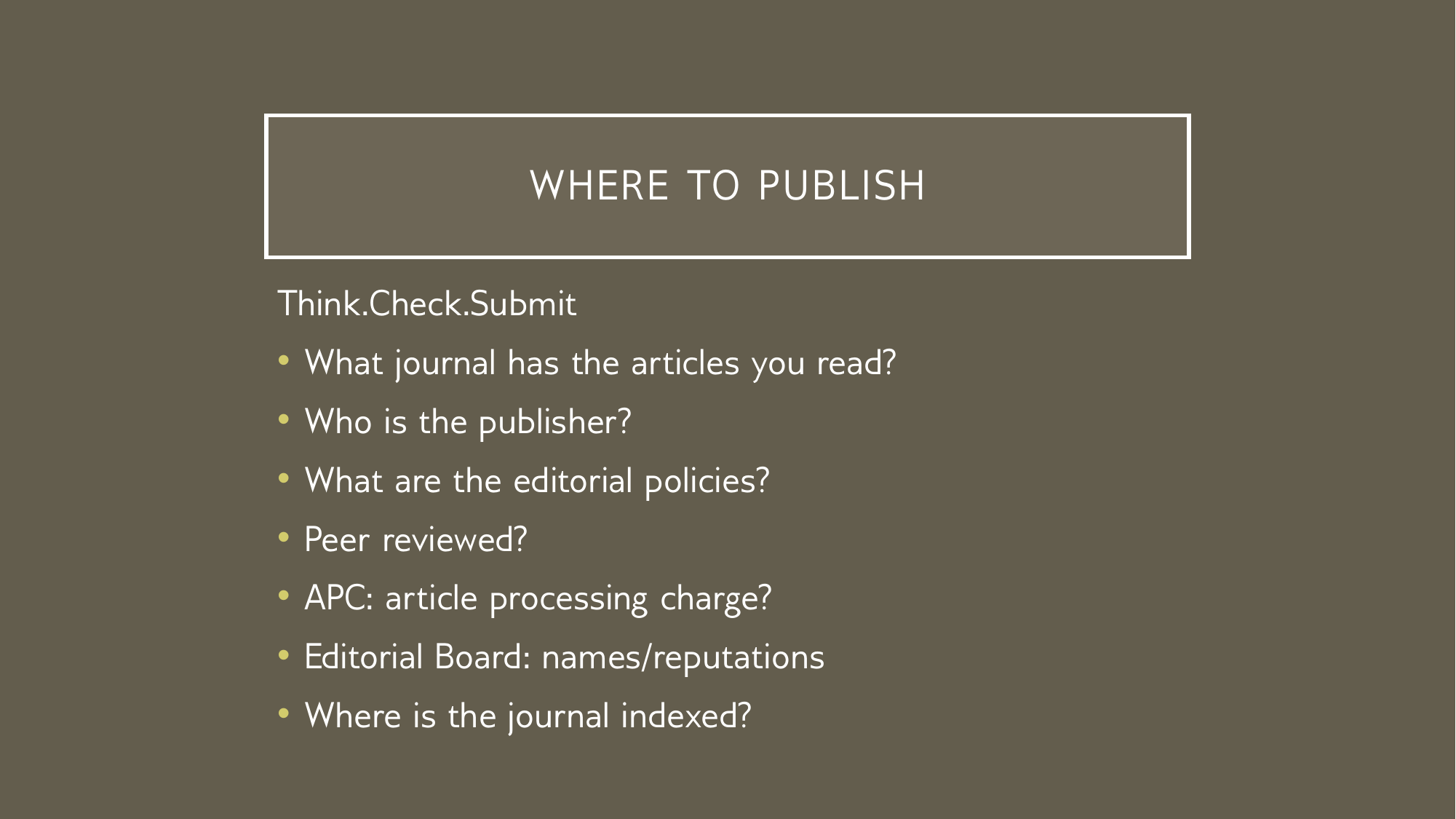

# Where to publish
Think.Check.Submit
What journal has the articles you read?
Who is the publisher?
What are the editorial policies?
Peer reviewed?
APC: article processing charge?
Editorial Board: names/reputations
Where is the journal indexed?